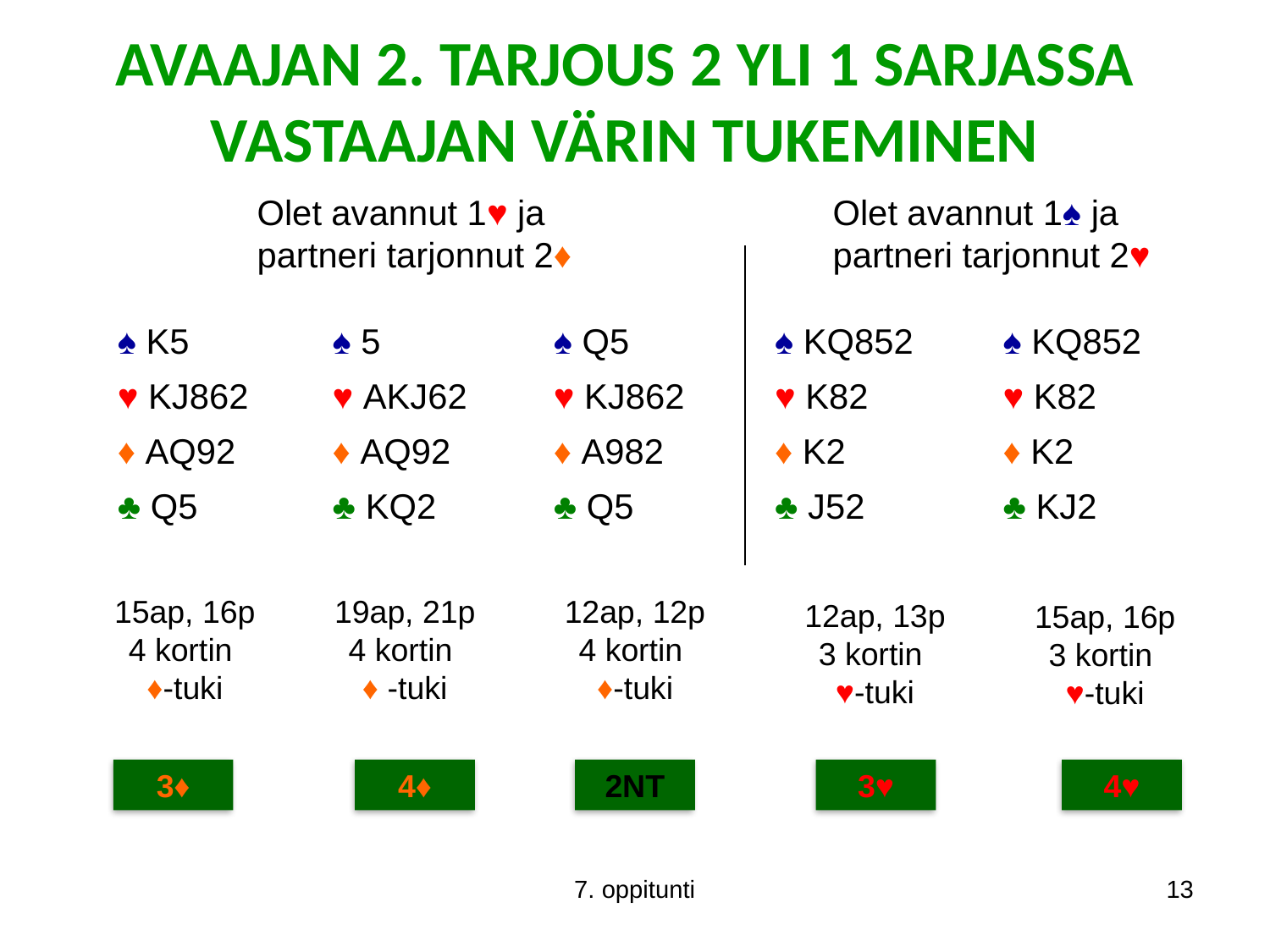

AVAAJAN 2. TARJOUS 2 YLI 1 SARJASSA VASTAAJAN VÄRIN TUKEMINEN
Olet avannut 1♥ ja
partneri tarjonnut 2♦
Olet avannut 1♠ ja
partneri tarjonnut 2♥
| ♠ K5 | ♠ 5 | ♠ Q5 | ♠ KQ852 | ♠ KQ852 |
| --- | --- | --- | --- | --- |
| ♥ KJ862 | ♥ AKJ62 | ♥ KJ862 | ♥ K82 | ♥ K82 |
| ♦ AQ92 | ♦ AQ92 | ♦ A982 | ♦ K2 | ♦ K2 |
| ♣ Q5 | ♣ KQ2 | ♣ Q5 | ♣ J52 | ♣ KJ2 |
15ap, 16p
4 kortin
♦-tuki
19ap, 21p
4 kortin
♦ -tuki
12ap, 12p
4 kortin
♦-tuki
12ap, 13p
3 kortin
♥-tuki
15ap, 16p
3 kortin
♥-tuki
3♦
4♦
2NT
3♥
4♥
7. oppitunti
13